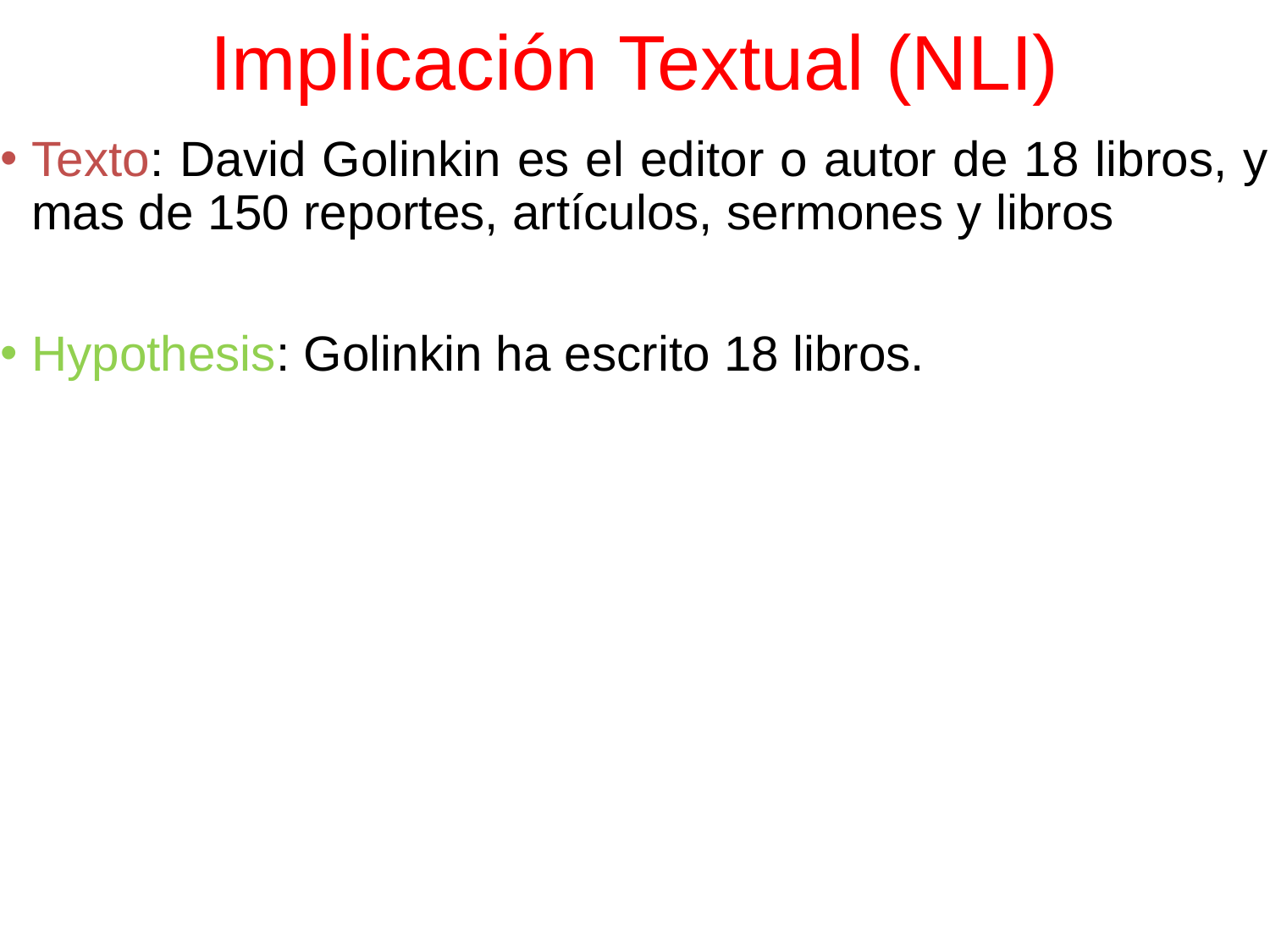

# Implicación Textual (NLI)
Texto: David Golinkin es el editor o autor de 18 libros, y mas de 150 reportes, artículos, sermones y libros

Hypothesis: Golinkin ha escrito 18 libros.